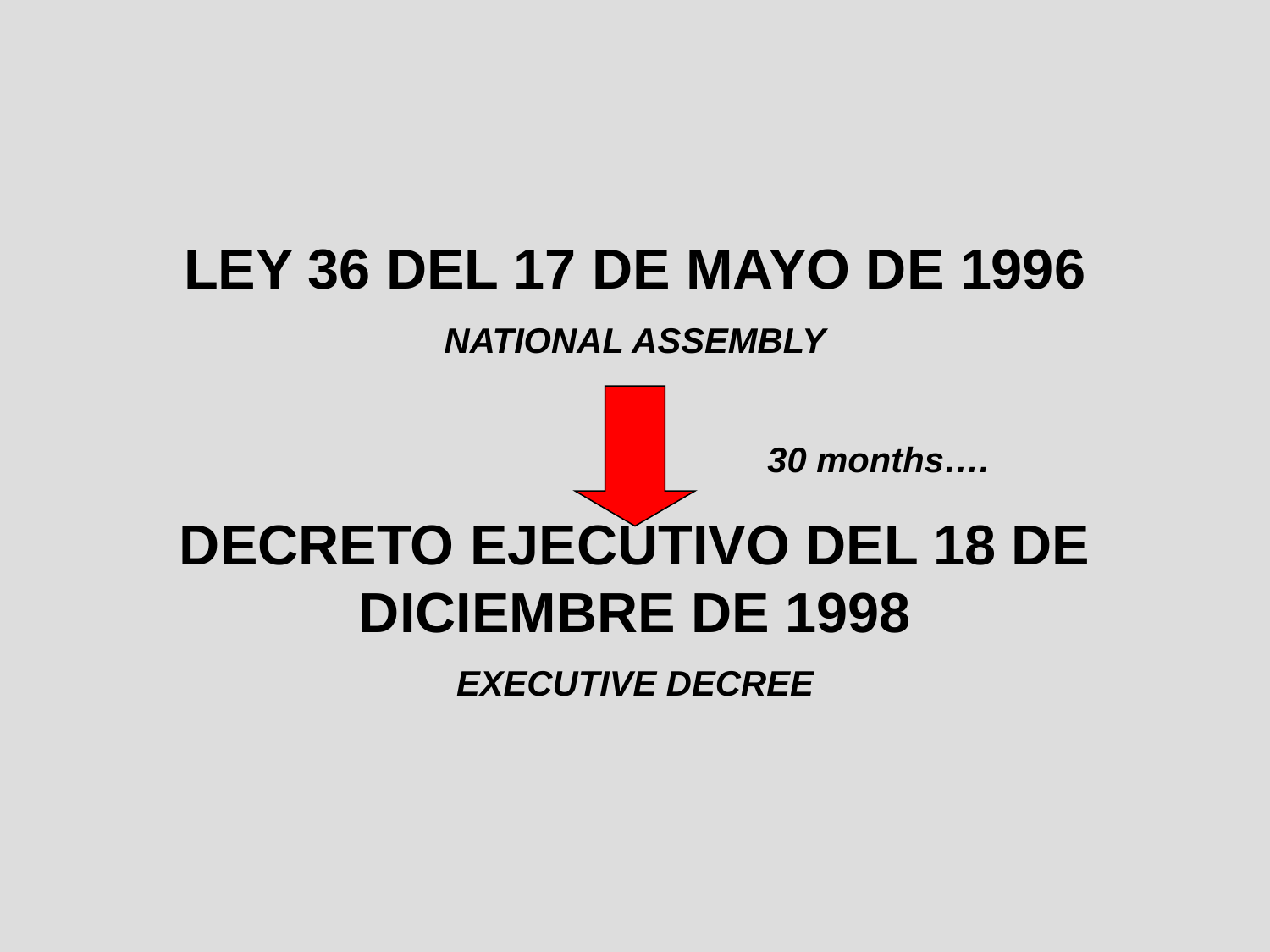

LEY 36 DEL 17 DE MAYO DE 1996
NATIONAL ASSEMBLY

                                                  30 months….
DECRETO EJECUTIVO DEL 18 DE DICIEMBRE DE 1998
EXECUTIVE DECREE